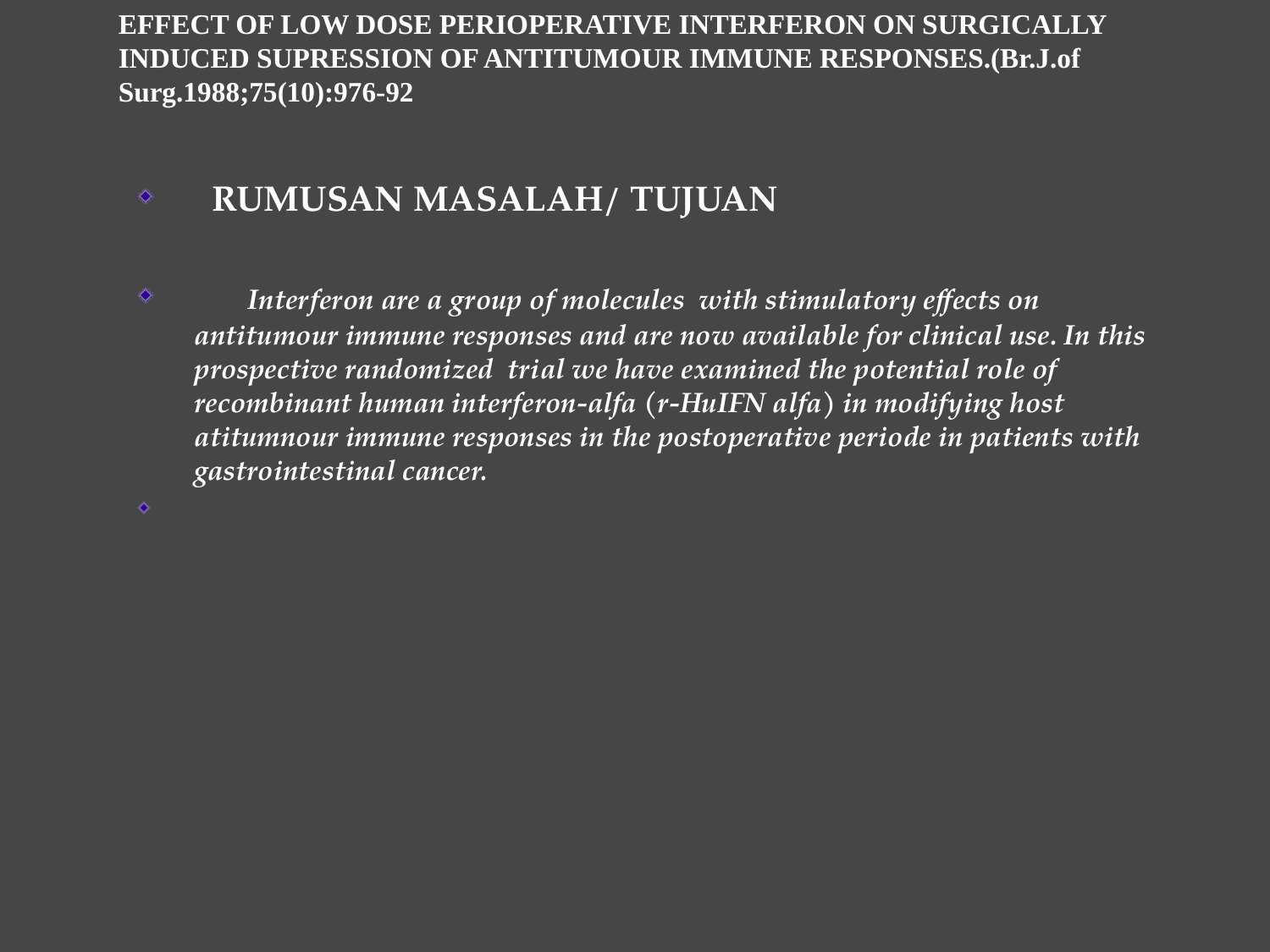

EFFECT OF LOW DOSE PERIOPERATIVE INTERFERON ON SURGICALLY INDUCED SUPRESSION OF ANTITUMOUR IMMUNE RESPONSES.(Br.J.of Surg.1988;75(10):976-92

#
  RUMUSAN MASALAH/ TUJUAN

      Interferon are a group of molecules  with stimulatory effects on antitumour immune responses and are now available for clinical use. In this prospective randomized  trial we have examined the potential role of recombinant human interferon-alfa (r-HuIFN alfa) in modifying host atitumnour immune responses in the postoperative periode in patients with gastrointestinal cancer.